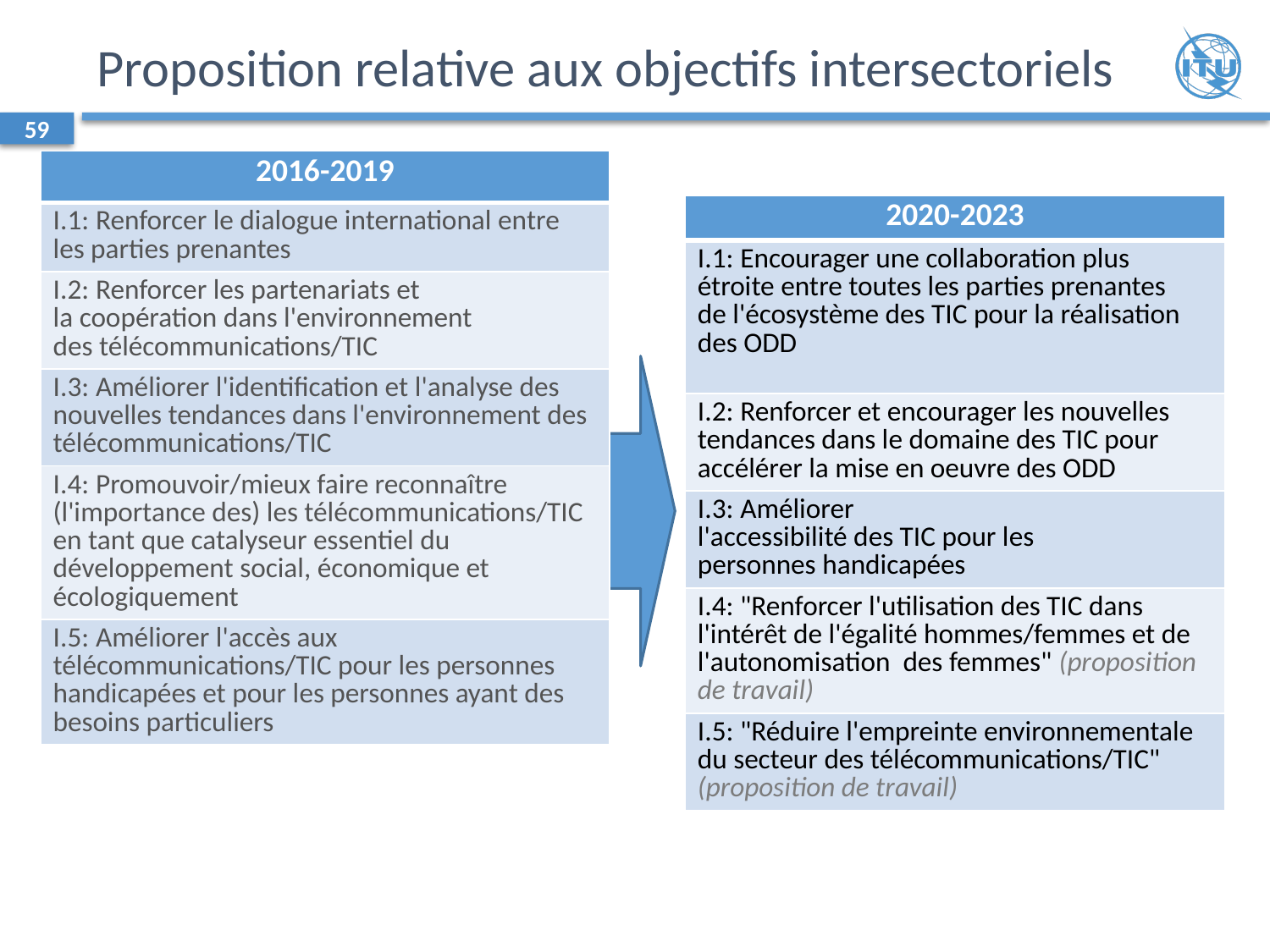

# Proposition relative aux objectifs intersectoriels
59
| 2016-2019 |
| --- |
| I.1: Renforcer le dialogue international entre les parties prenantes |
| I.2: Renforcer les partenariats et la coopération dans l'environnement des télécommunications/TIC |
| I.3: Améliorer l'identification et l'analyse des nouvelles tendances dans l'environnement des télécommunications/TIC |
| I.4: Promouvoir/mieux faire reconnaître (l'importance des) les télécommunications/TIC en tant que catalyseur essentiel du développement social, économique et écologiquement |
| I.5: Améliorer l'accès aux télécommunications/TIC pour les personnes handicapées et pour les personnes ayant des besoins particuliers |
| 2020-2023 |
| --- |
| I.1: Encourager une collaboration plus étroite entre toutes les parties prenantes de l'écosystème des TIC pour la réalisation des ODD |
| I.2: Renforcer et encourager les nouvelles tendances dans le domaine des TIC pour accélérer la mise en oeuvre des ODD |
| I.3: Améliorer l'accessibilité des TIC pour les personnes handicapées |
| I.4: "Renforcer l'utilisation des TIC dans l'intérêt de l'égalité hommes/femmes et de l'autonomisation des femmes" (proposition de travail) |
| I.5: "Réduire l'empreinte environnementale du secteur des télécommunications/TIC" (proposition de travail) |